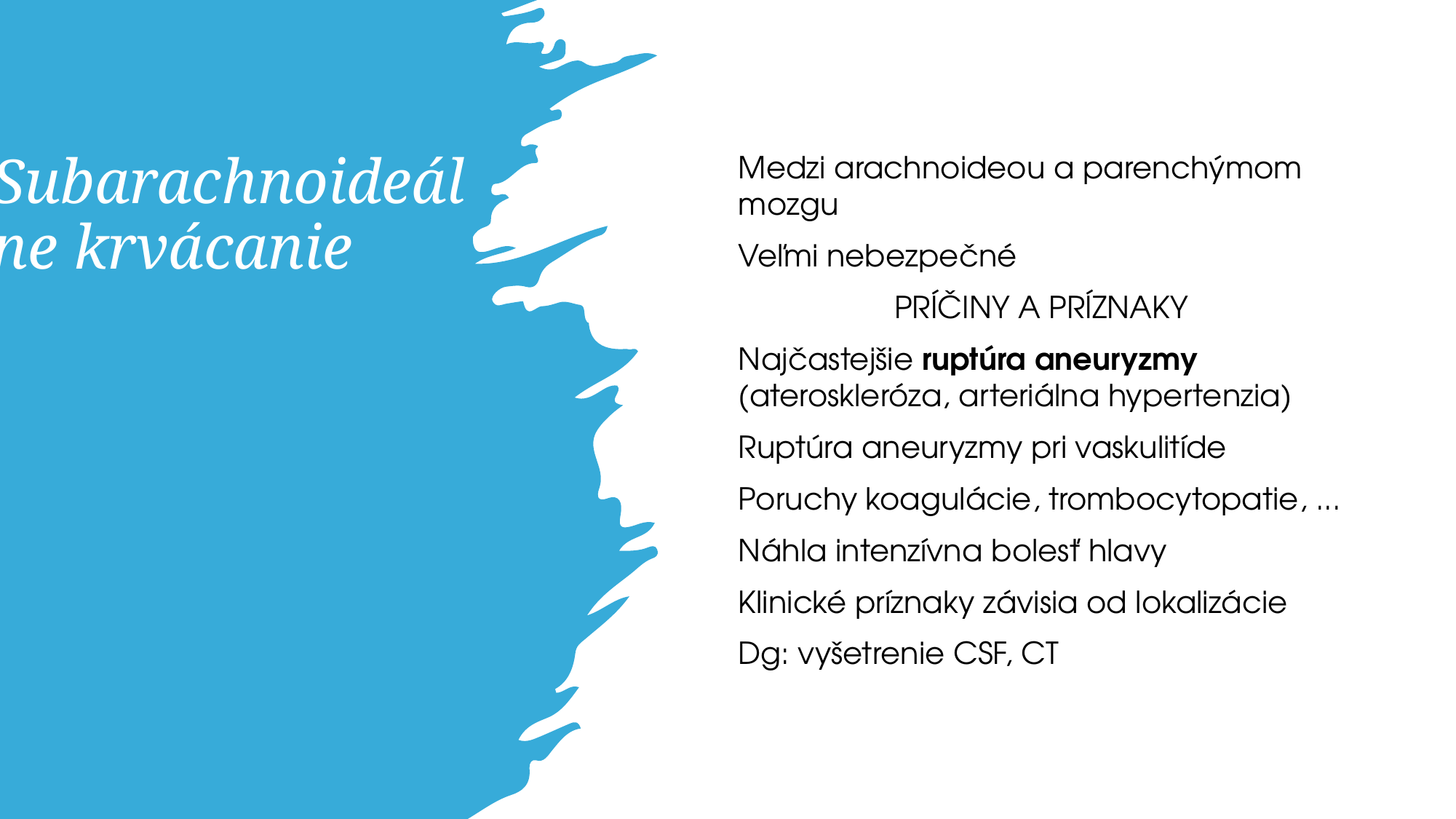

Medzi arachnoideou a parenchýmom mozgu
Veľmi nebezpečné
PRÍČINY A PRÍZNAKY
Najčastejšie ruptúra aneuryzmy (ateroskleróza, arteriálna hypertenzia)
Ruptúra aneuryzmy pri vaskulitíde
Poruchy koagulácie, trombocytopatie, ...
Náhla intenzívna bolesť hlavy
Klinické príznaky závisia od lokalizácie
Dg: vyšetrenie CSF, CT
# Subarachnoideálne krvácanie